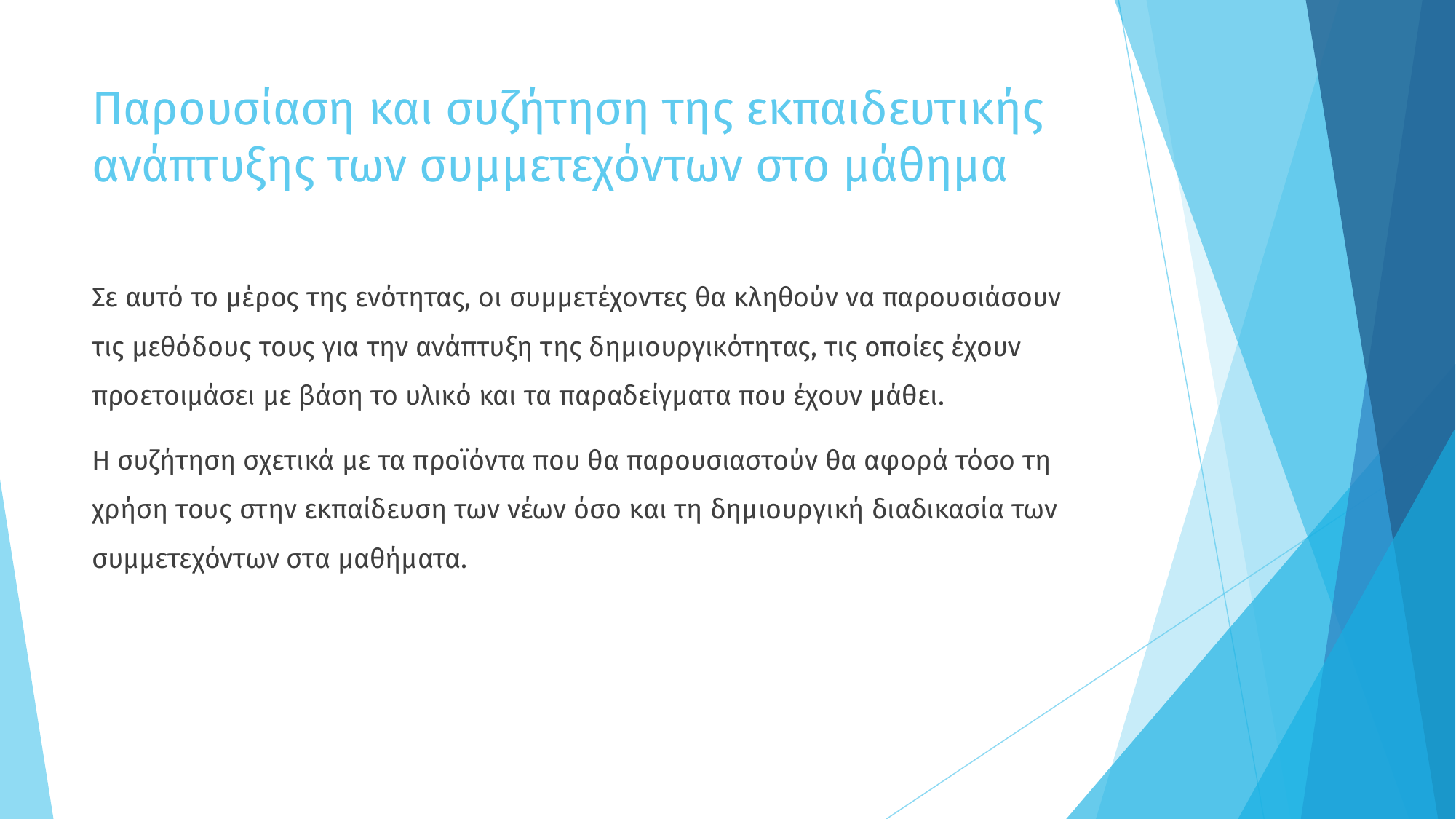

# Παρουσίαση και συζήτηση της εκπαιδευτικής ανάπτυξης των συμμετεχόντων στο μάθημα
Σε αυτό το μέρος της ενότητας, οι συμμετέχοντες θα κληθούν να παρουσιάσουν τις μεθόδους τους για την ανάπτυξη της δημιουργικότητας, τις οποίες έχουν προετοιμάσει με βάση το υλικό και τα παραδείγματα που έχουν μάθει.
Η συζήτηση σχετικά με τα προϊόντα που θα παρουσιαστούν θα αφορά τόσο τη χρήση τους στην εκπαίδευση των νέων όσο και τη δημιουργική διαδικασία των συμμετεχόντων στα μαθήματα.